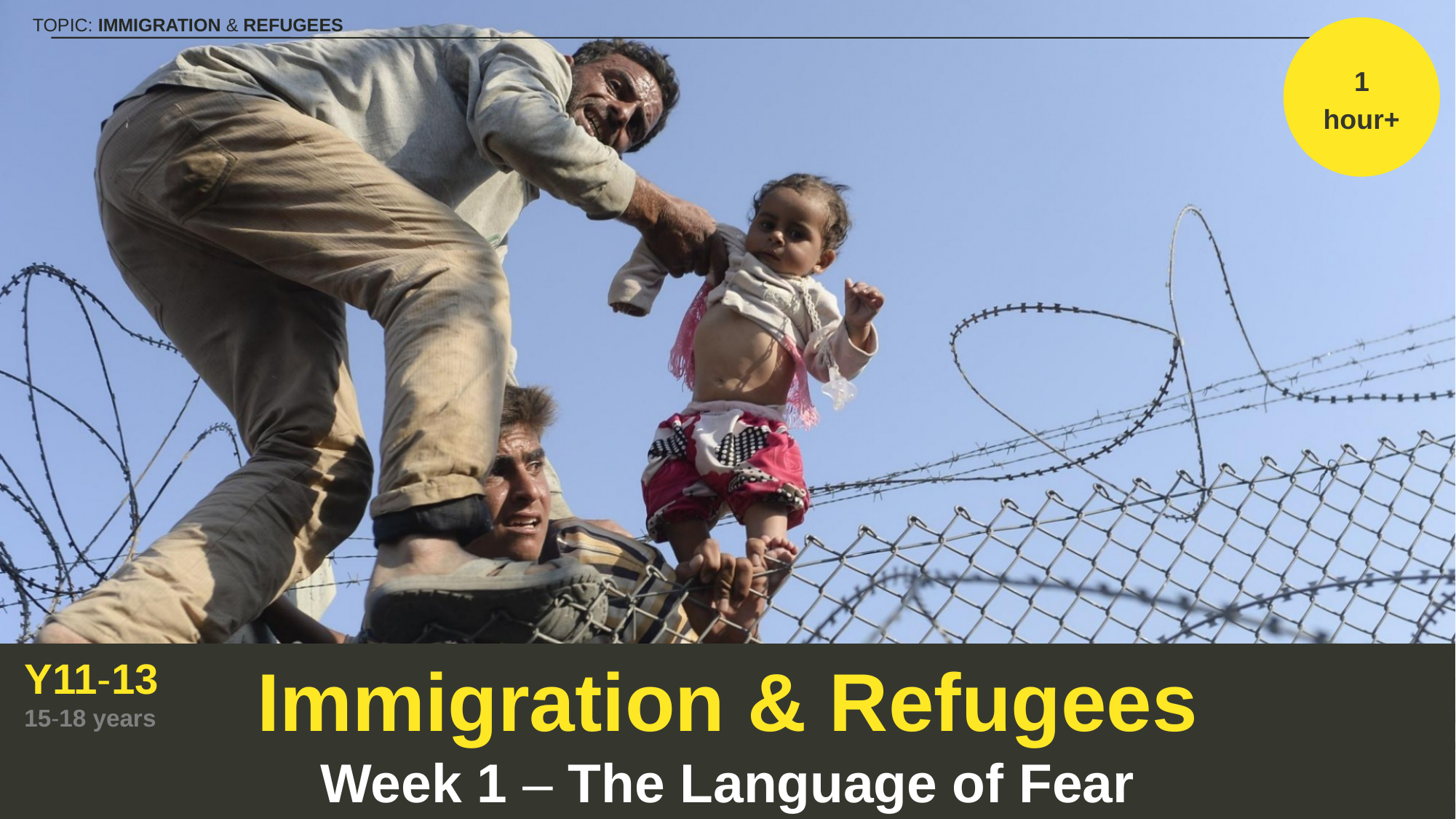

1 hour+
Immigration & Refugees
Week 1 – The Language of Fear
Y11-13
15-18 years